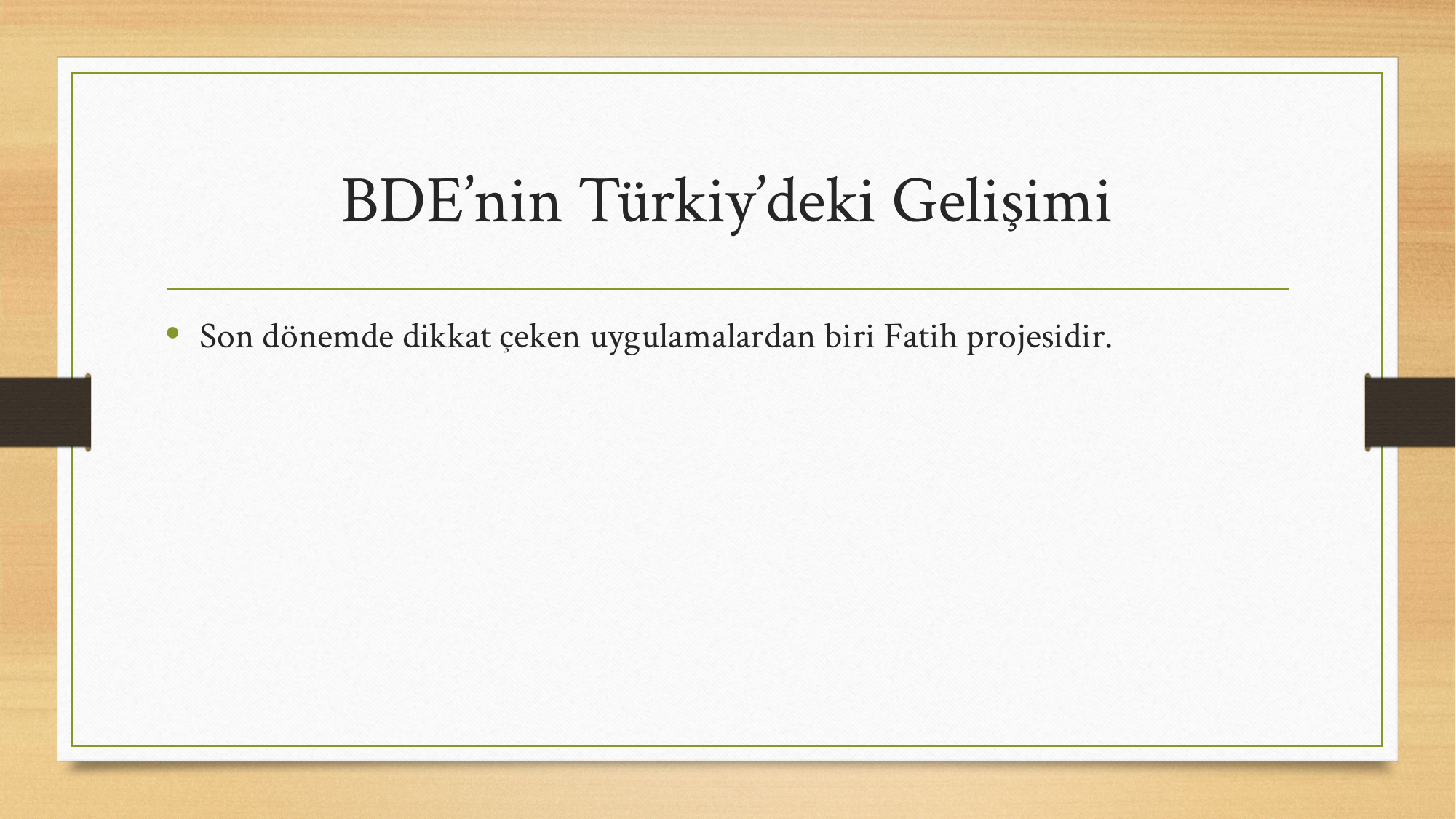

# BDE’nin Türkiy’deki Gelişimi
Son dönemde dikkat çeken uygulamalardan biri Fatih projesidir.